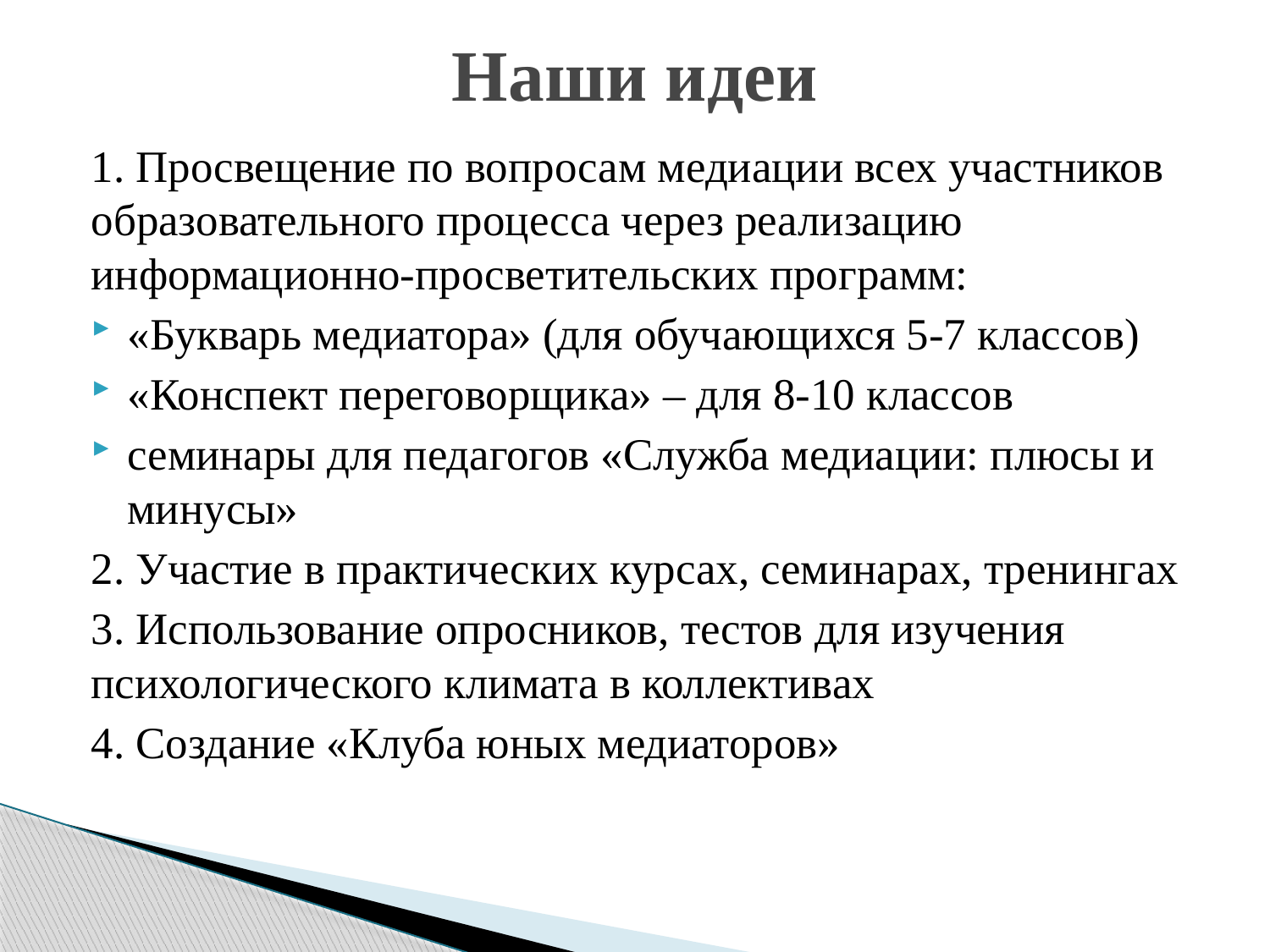

# Наши идеи
1. Просвещение по вопросам медиации всех участников образовательного процесса через реализацию информационно-просветительских программ:
«Букварь медиатора» (для обучающихся 5-7 классов)
«Конспект переговорщика» – для 8-10 классов
семинары для педагогов «Служба медиации: плюсы и минусы»
2. Участие в практических курсах, семинарах, тренингах
3. Использование опросников, тестов для изучения психологического климата в коллективах
4. Создание «Клуба юных медиаторов»